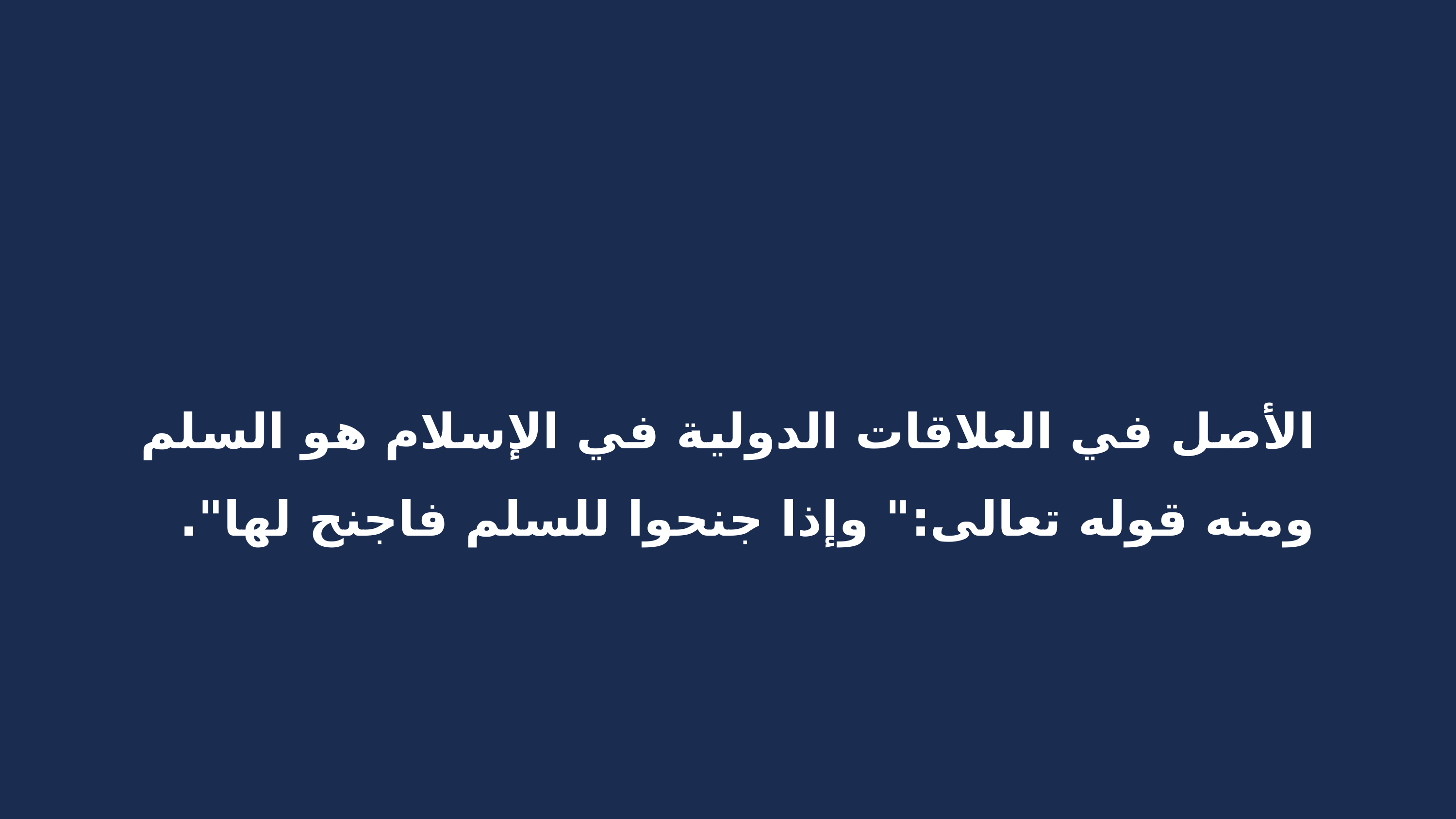

الأصل في العلاقات الدولية في الإسلام هو السلم ومنه قوله تعالى:" وإذا جنحوا للسلم فاجنح لها".